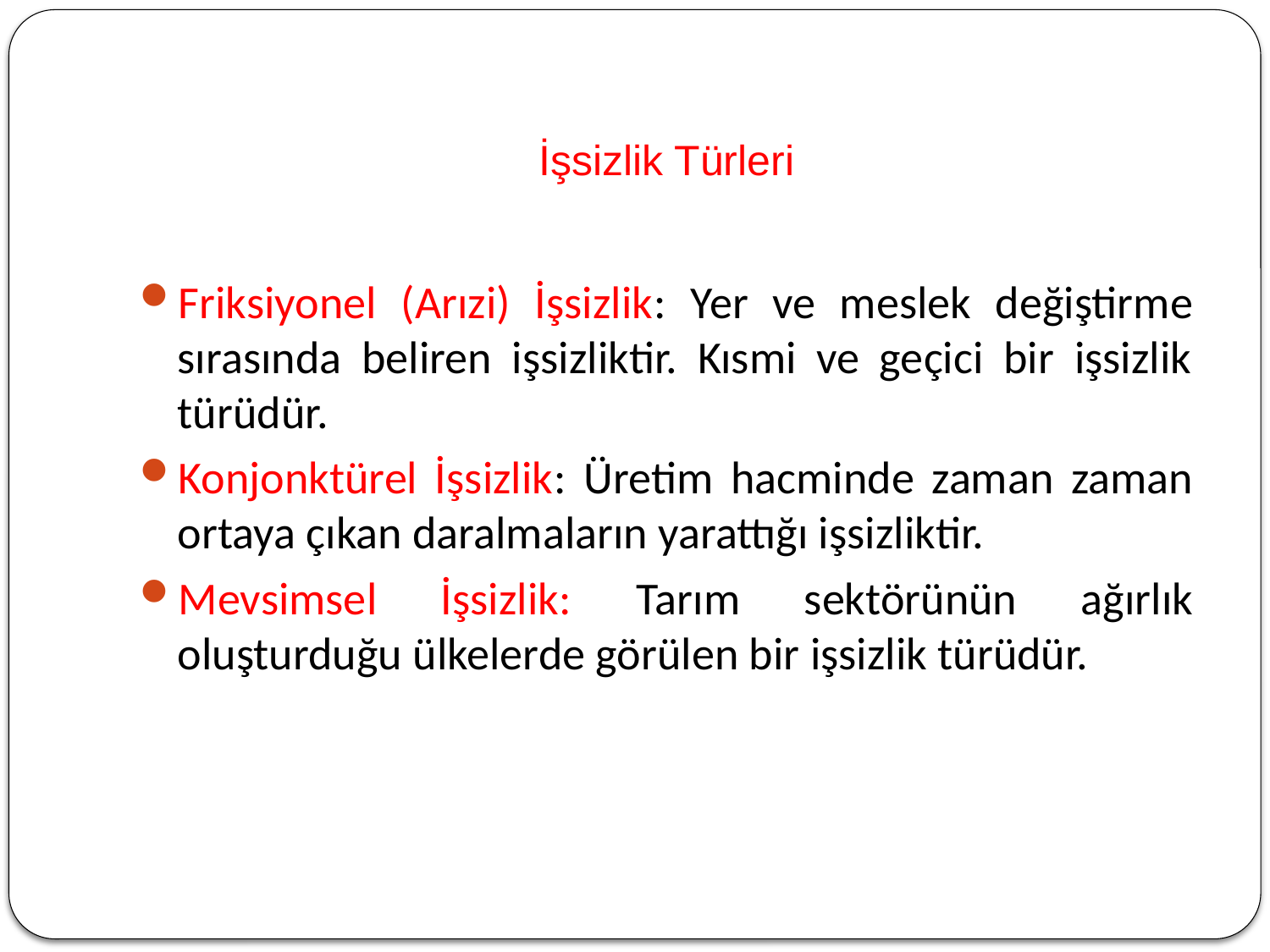

# İşsizlik Türleri

Friksiyonel (Arızi) İşsizlik: Yer ve meslek değiştirme sırasında beliren işsizliktir. Kısmi ve geçici bir işsizlik türüdür.
Konjonktürel İşsizlik: Üretim hacminde zaman zaman ortaya çıkan daralmaların yarattığı işsizliktir.
Mevsimsel İşsizlik: Tarım sektörünün ağırlık oluşturduğu ülkelerde görülen bir işsizlik türüdür.